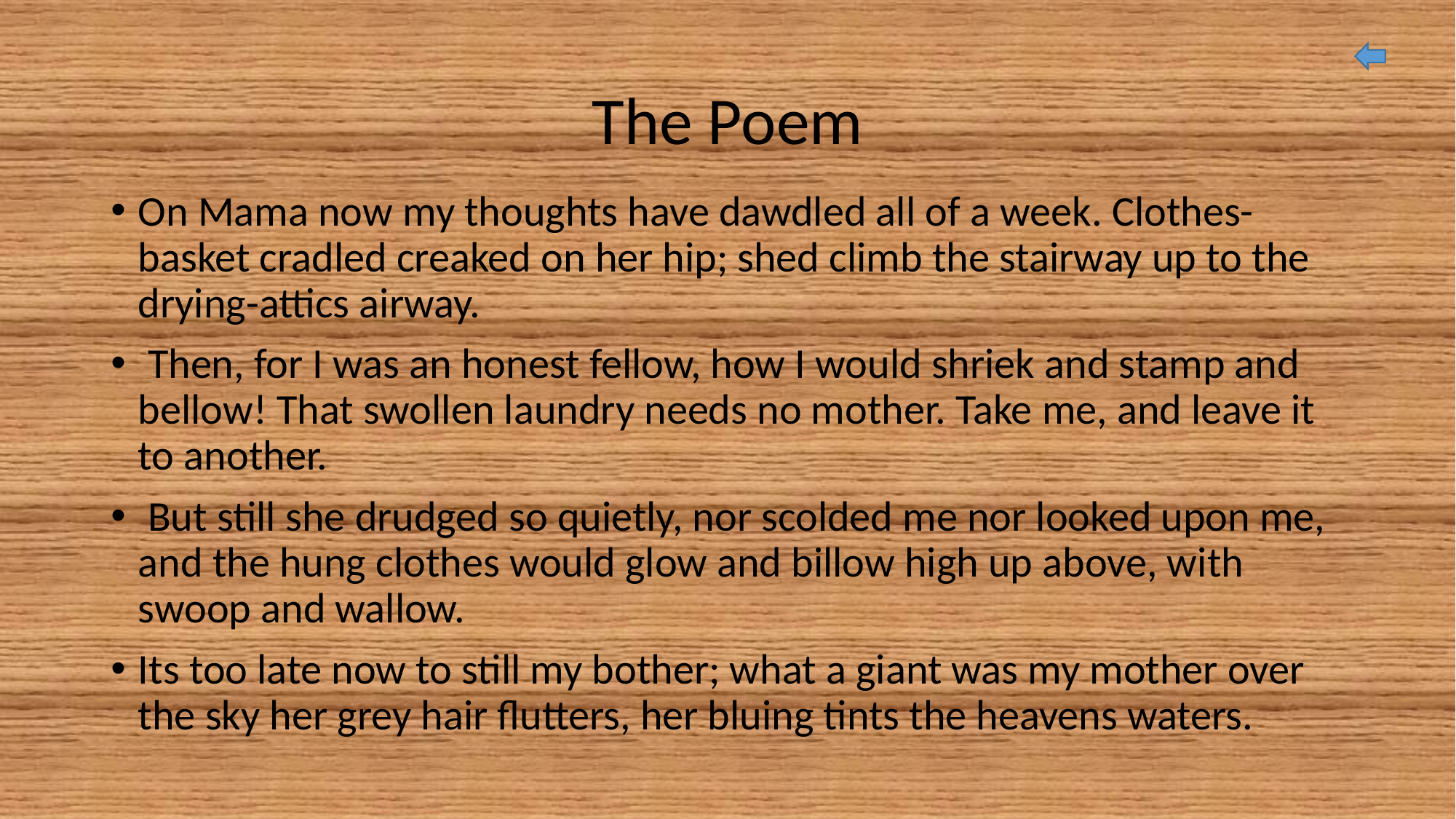

# The Poem

On Mama now my thoughts have dawdled all of a week. Clothes-basket cradled creaked on her hip; shed climb the stairway up to the drying-attics airway.
 Then, for I was an honest fellow, how I would shriek and stamp and bellow! That swollen laundry needs no mother. Take me, and leave it to another.
 But still she drudged so quietly, nor scolded me nor looked upon me, and the hung clothes would glow and billow high up above, with swoop and wallow.
Its too late now to still my bother; what a giant was my mother over the sky her grey hair flutters, her bluing tints the heavens waters.